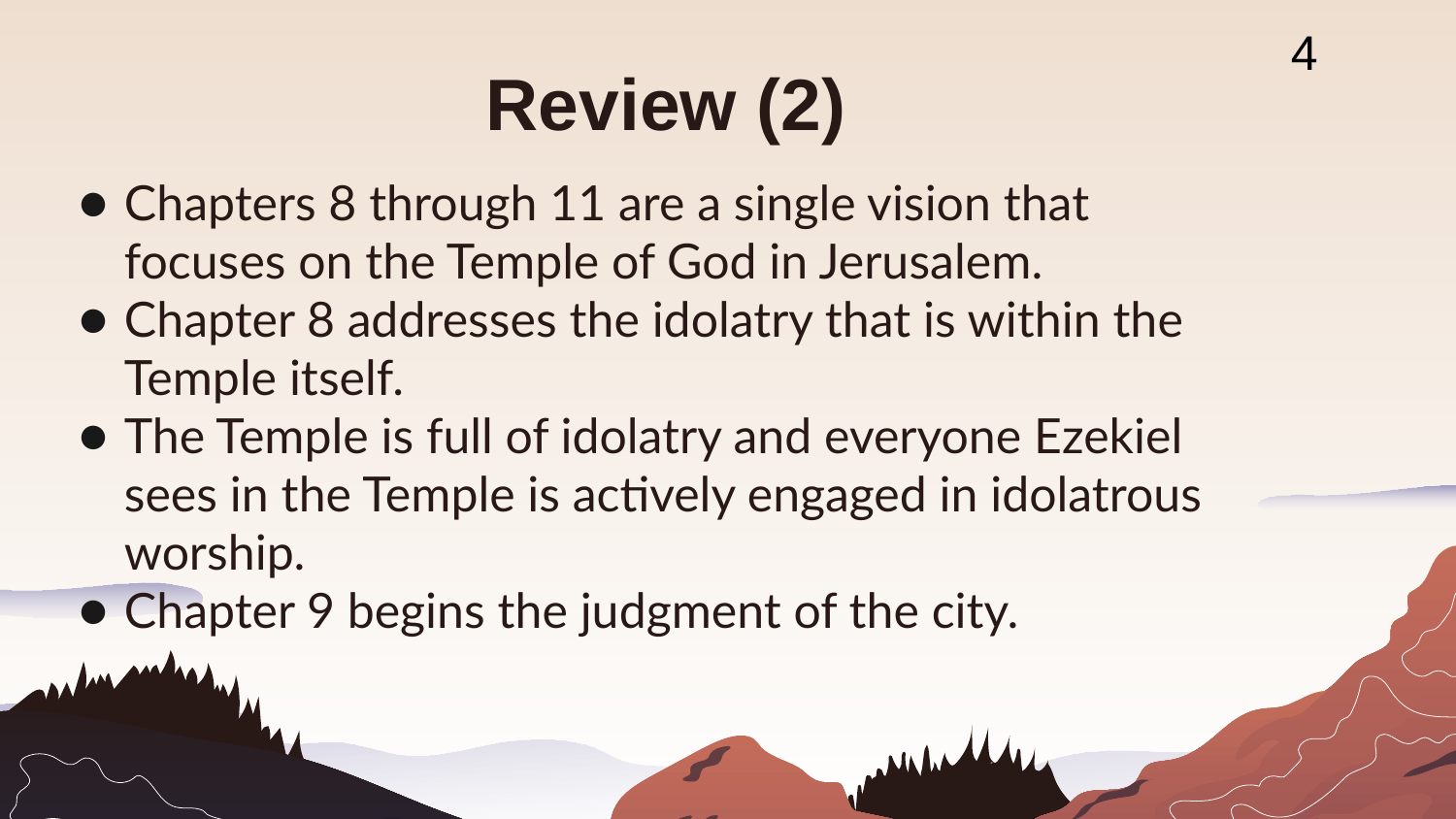

4
# Review (2)
Chapters 8 through 11 are a single vision that focuses on the Temple of God in Jerusalem.
Chapter 8 addresses the idolatry that is within the Temple itself.
The Temple is full of idolatry and everyone Ezekiel sees in the Temple is actively engaged in idolatrous worship.
Chapter 9 begins the judgment of the city.